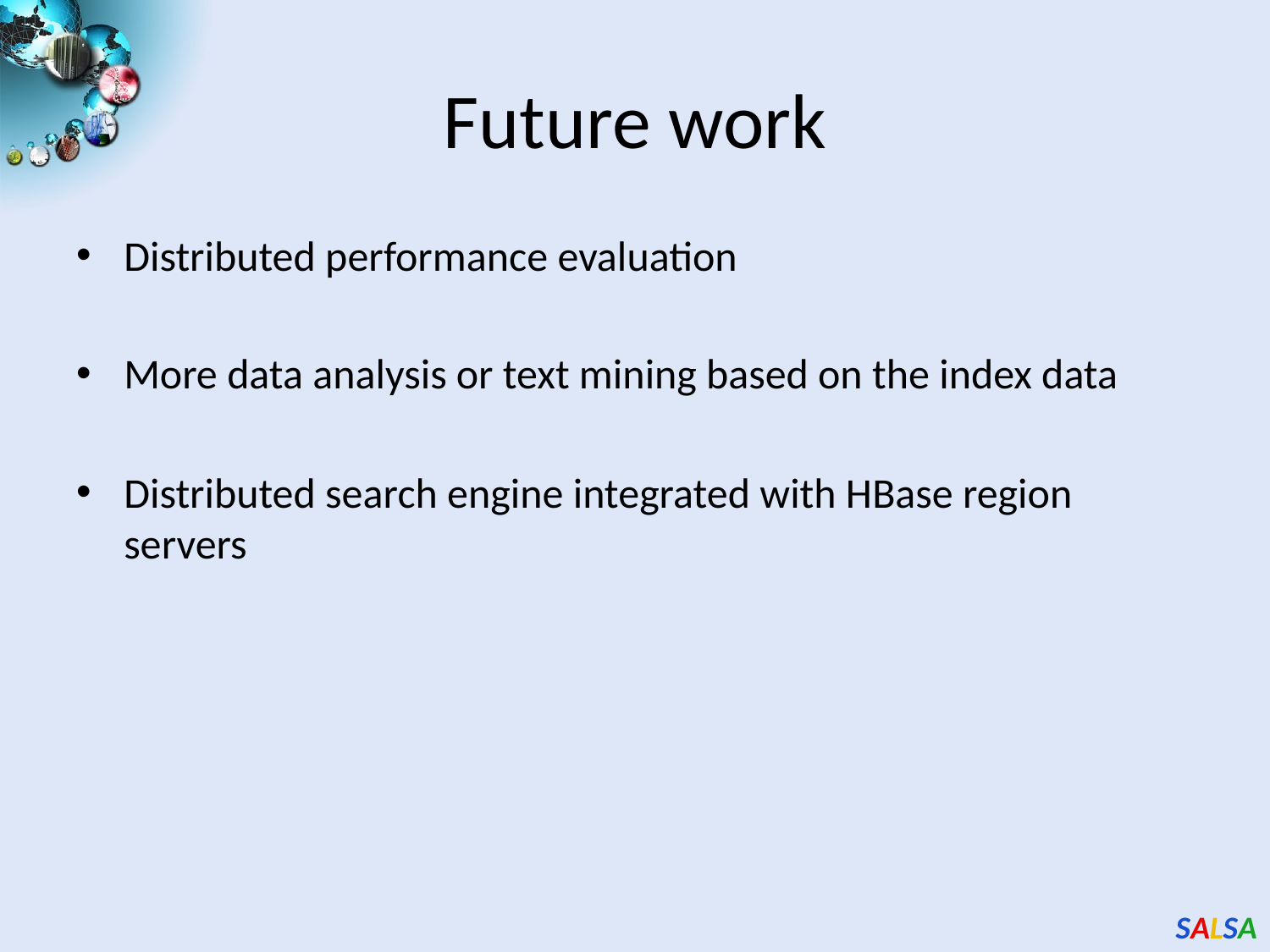

# Future work
Distributed performance evaluation

More data analysis or text mining based on the index data

Distributed search engine integrated with HBase region servers